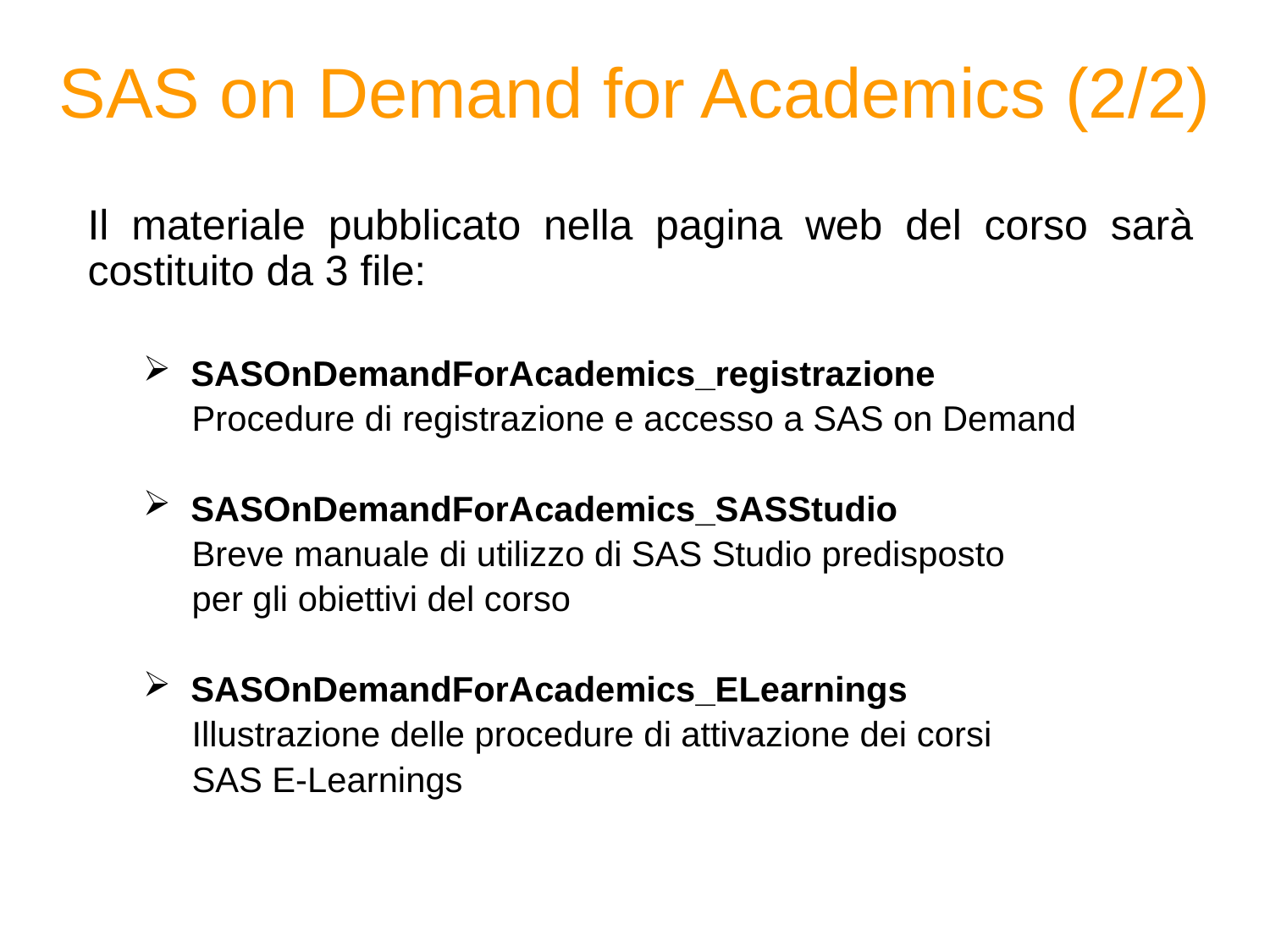

# SAS on Demand for Academics (2/2)

Il materiale pubblicato nella pagina web del corso sarà costituito da 3 file:

SASOnDemandForAcademics_registrazione
     Procedure di registrazione e accesso a SAS on Demand

SASOnDemandForAcademics_SASStudio
     Breve manuale di utilizzo di SAS Studio predisposto
     per gli obiettivi del corso

SASOnDemandForAcademics_ELearnings
     Illustrazione delle procedure di attivazione dei corsi
     SAS E-Learnings